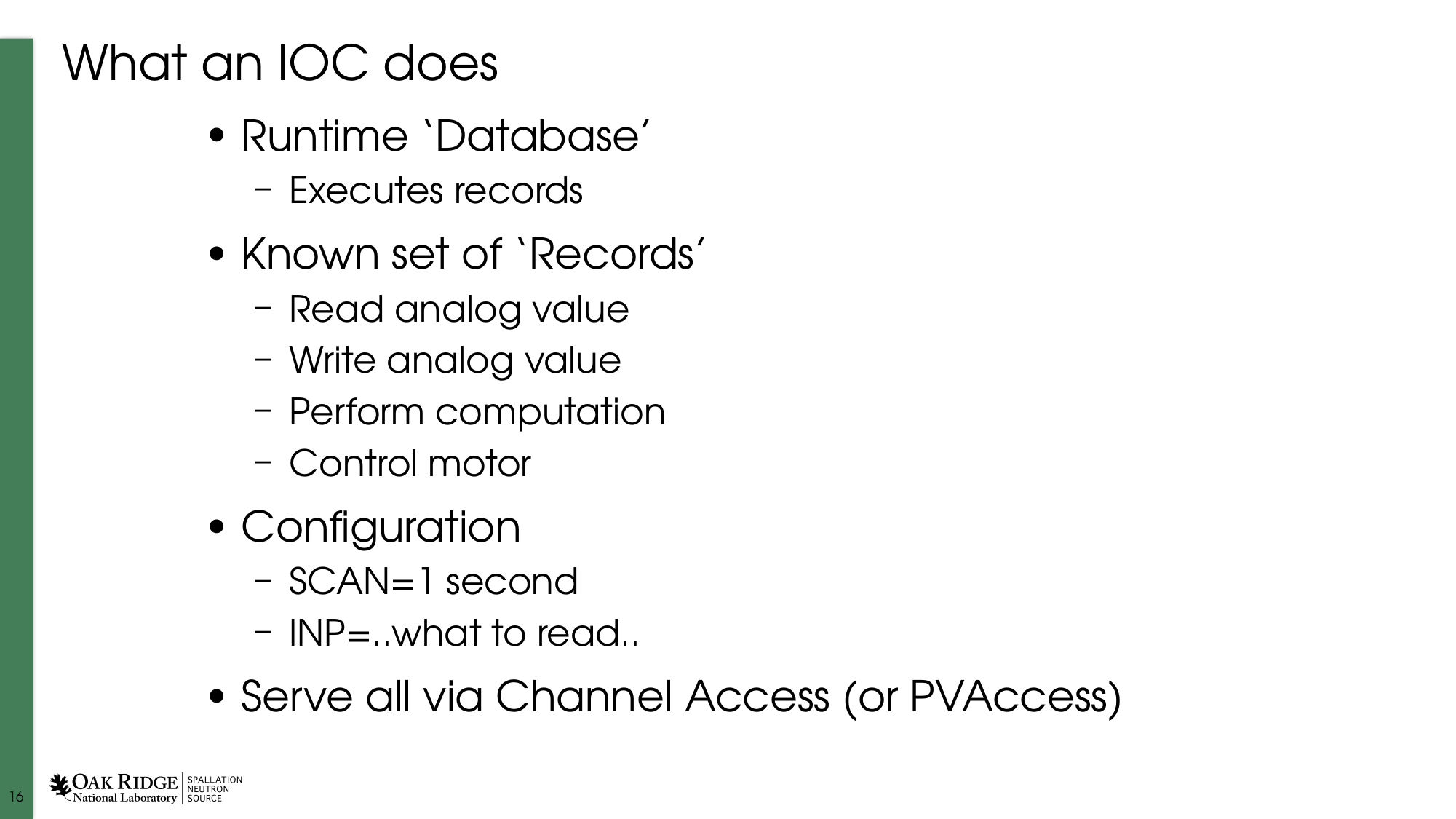

# What an IOC does
Runtime ‘Database’
Executes records
Known set of ‘Records’
Read analog value
Write analog value
Perform computation
Control motor
Configuration
SCAN=1 second
INP=..what to read..
Serve all via Channel Access (or PVAccess)